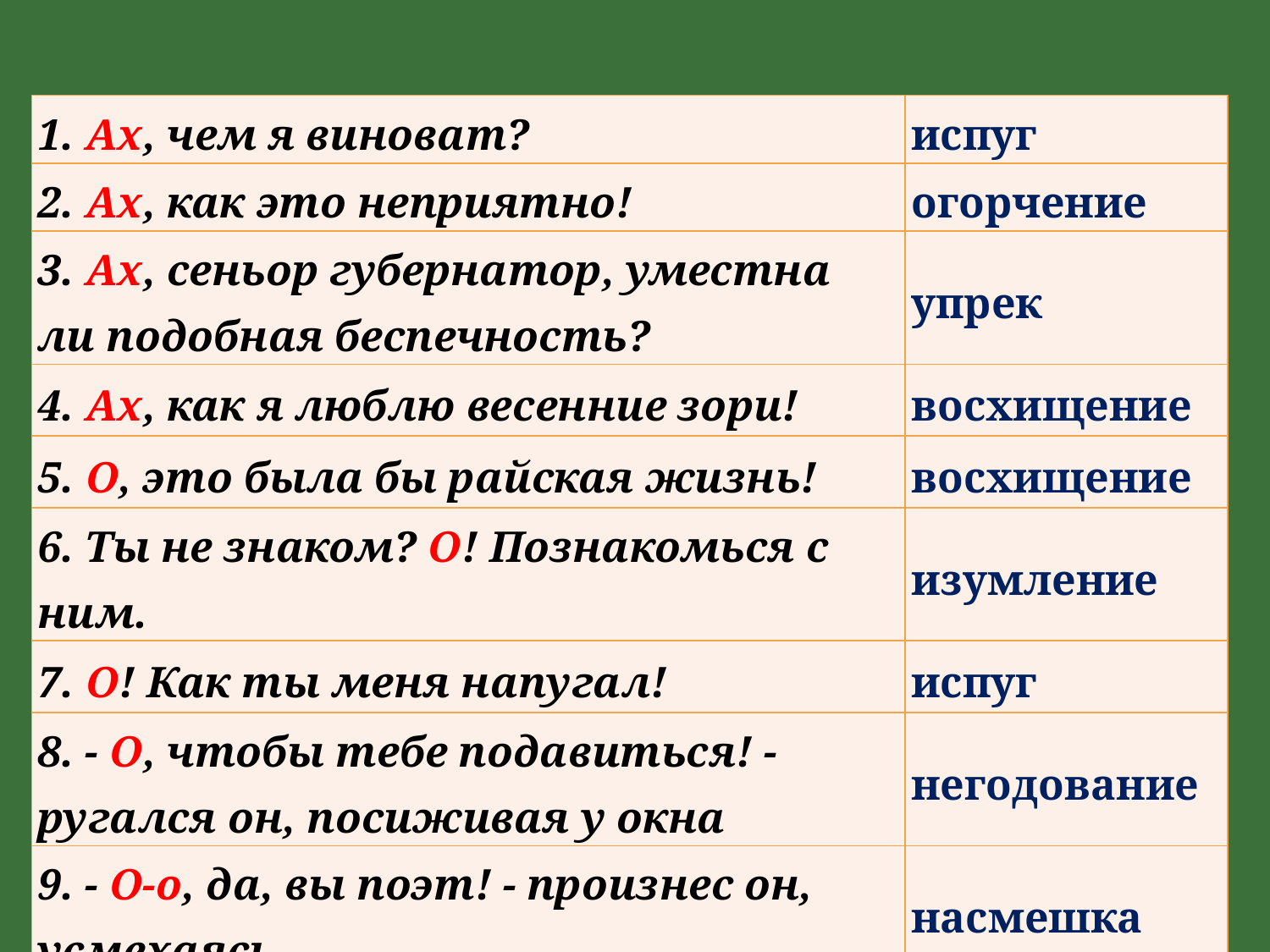

| 1. Ах, чем я виноват? | испуг |
| --- | --- |
| 2. Ах, как это неприятно! | огорчение |
| 3. Ах, сеньор губернатор, уместна ли подобная беспечность? | упрек |
| 4. Ах, как я люблю весенние зори! | восхищение |
| 5. О, это была бы райская жизнь! | восхищение |
| 6. Ты не знаком? О! Познакомься с ним. | изумление |
| 7. О! Как ты меня напугал! | испуг |
| 8. - О, чтобы тебе подавиться! - ругался он, посиживая у окна | негодование |
| 9. - О-о, да, вы поэт! - произнес он, усмехаясь. | насмешка |